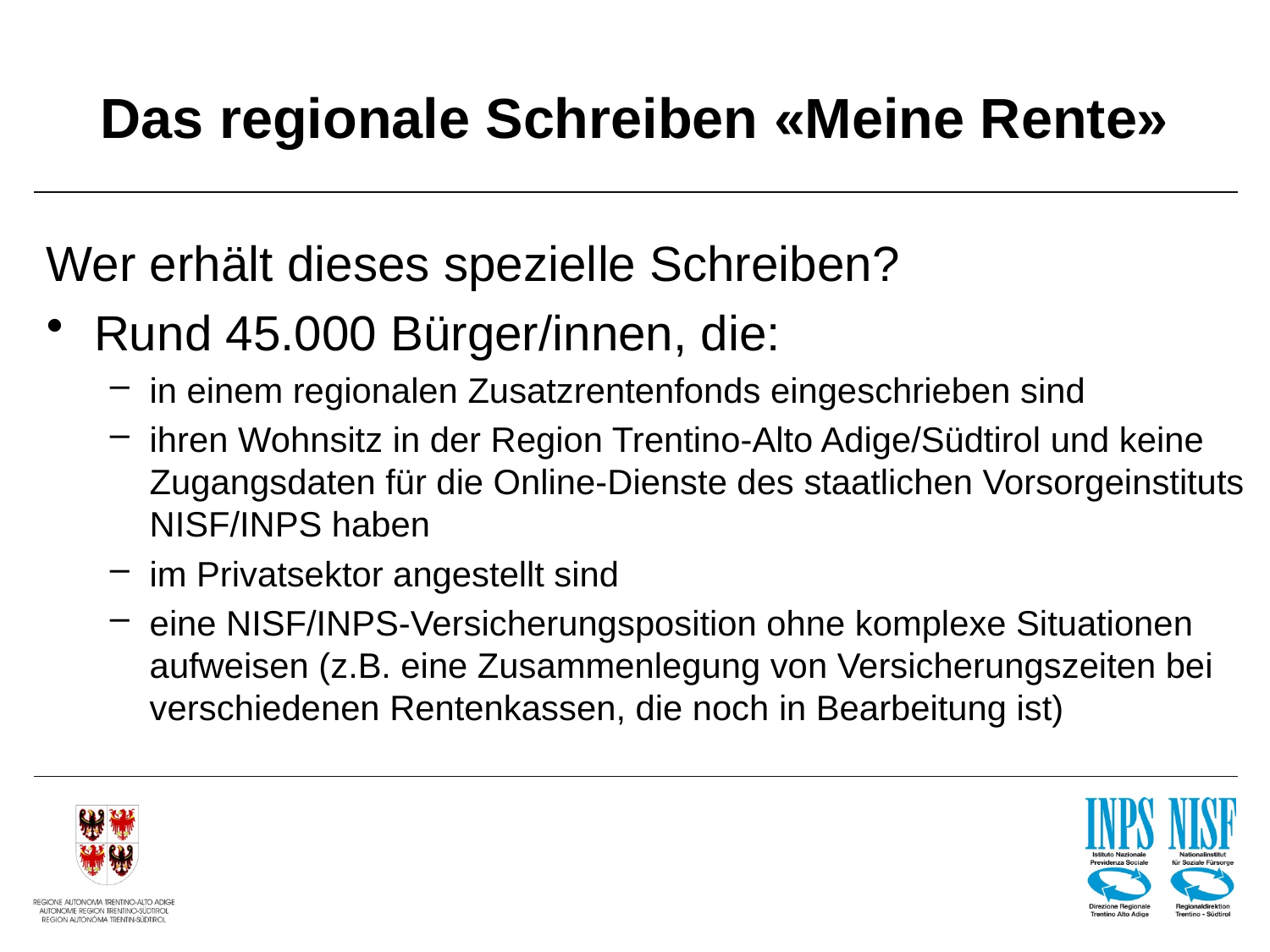

# Das regionale Schreiben «Meine Rente»
Wer erhält dieses spezielle Schreiben?
Rund 45.000 Bürger/innen, die:
in einem regionalen Zusatzrentenfonds eingeschrieben sind
ihren Wohnsitz in der Region Trentino-Alto Adige/Südtirol und keine Zugangsdaten für die Online-Dienste des staatlichen Vorsorgeinstituts NISF/INPS haben
im Privatsektor angestellt sind
eine NISF/INPS-Versicherungsposition ohne komplexe Situationen aufweisen (z.B. eine Zusammenlegung von Versicherungszeiten bei verschiedenen Rentenkassen, die noch in Bearbeitung ist)